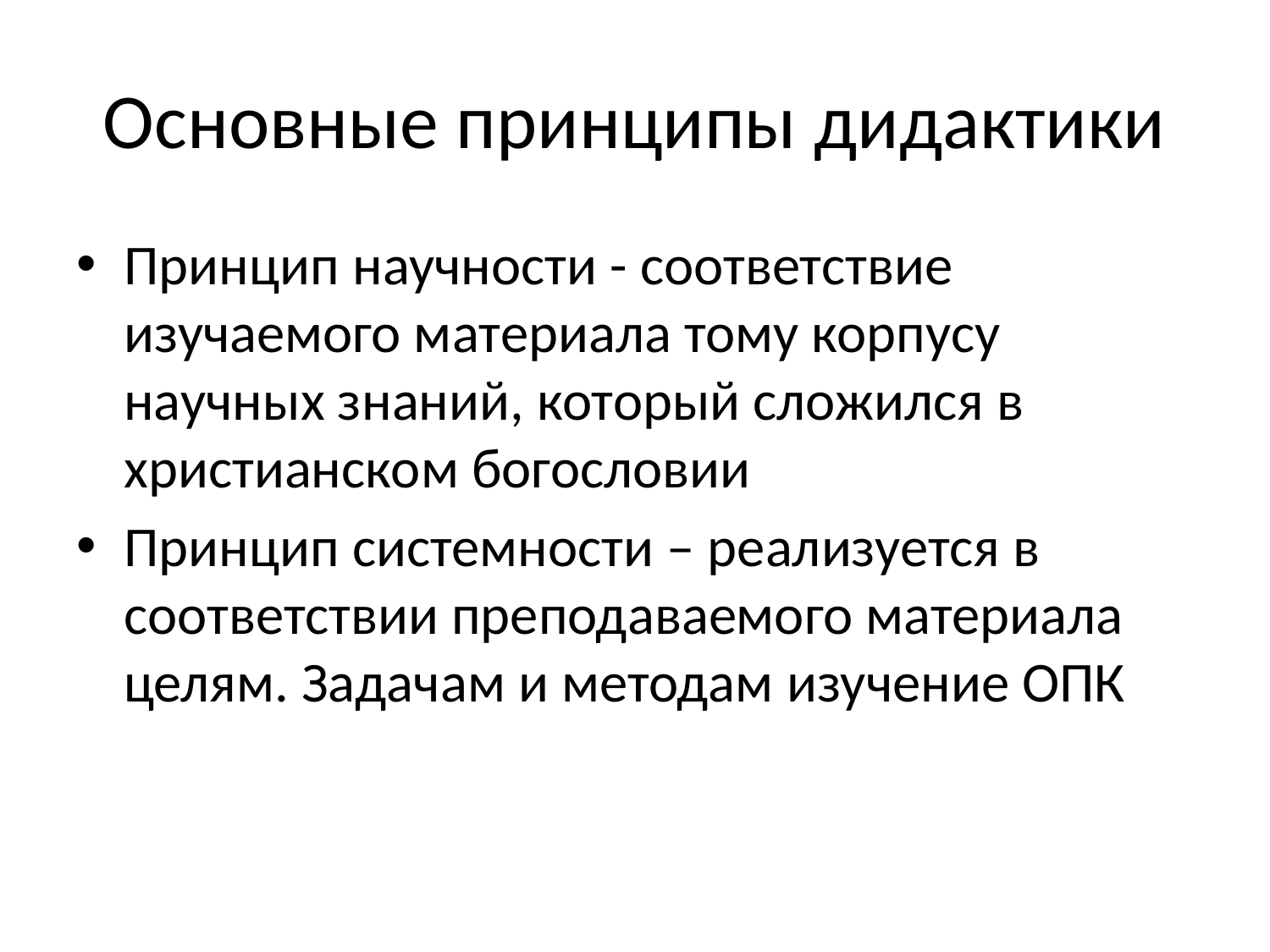

# Основные принципы дидактики
Принцип научности - соответствие изучаемого материала тому корпусу научных знаний, который сложился в христианском богословии
Принцип системности – реализуется в соответствии преподаваемого материала целям. Задачам и методам изучение ОПК